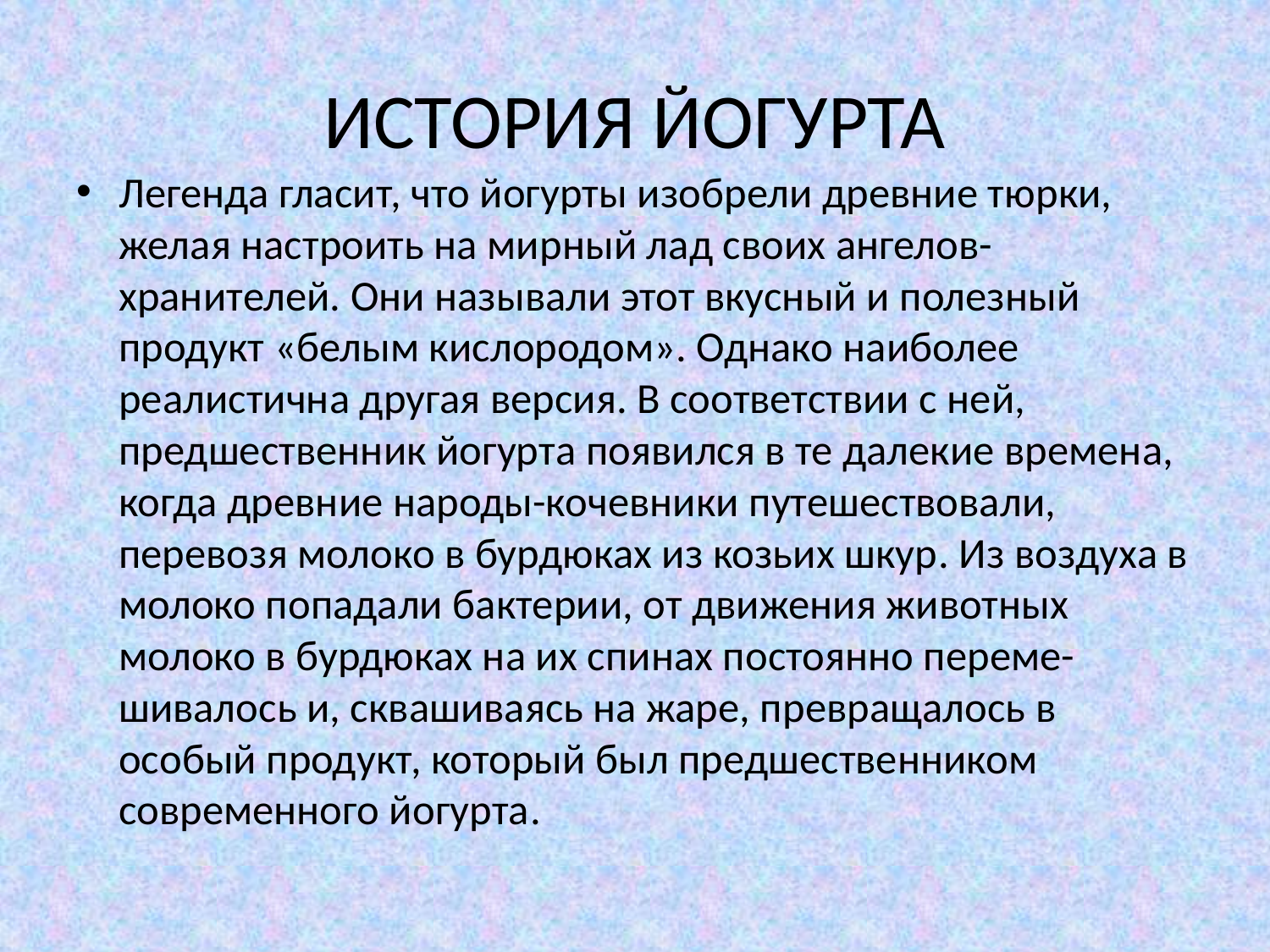

# ИСТОРИЯ ЙОГУРТА
Легенда гласит, что йогурты изобрели древние тюрки, желая настроить на мирный лад своих ангелов-хранителей. Они называли этот вкусный и полезный продукт «белым кислородом». Однако наиболее реалистична другая версия. В соответствии с ней, предшественник йогурта появился в те далекие времена, когда древние народы-кочевники путешествовали, перевозя молоко в бурдюках из козьих шкур. Из воздуха в молоко попадали бактерии, от движения животных молоко в бурдюках на их спинах постоянно переме-шивалось и, сквашиваясь на жаре, превращалось в особый продукт, который был предшественником современного йогурта.